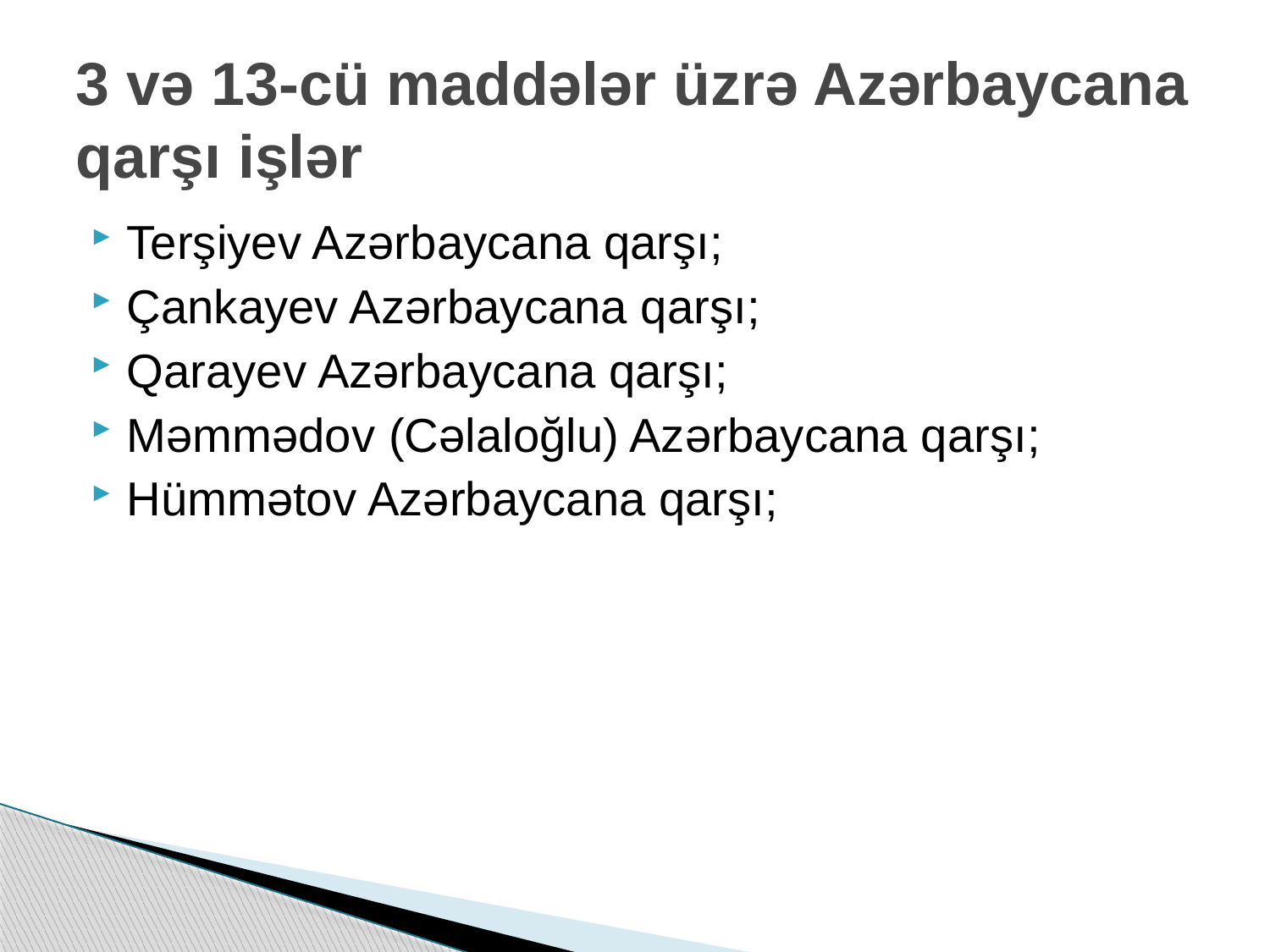

# 3 və 13-cü maddələr üzrə Azərbaycana qarşı işlər
Terşiyev Azərbaycana qarşı;
Çankayev Azərbaycana qarşı;
Qarayev Azərbaycana qarşı;
Məmmədov (Cəlaloğlu) Azərbaycana qarşı;
Hümmətov Azərbaycana qarşı;